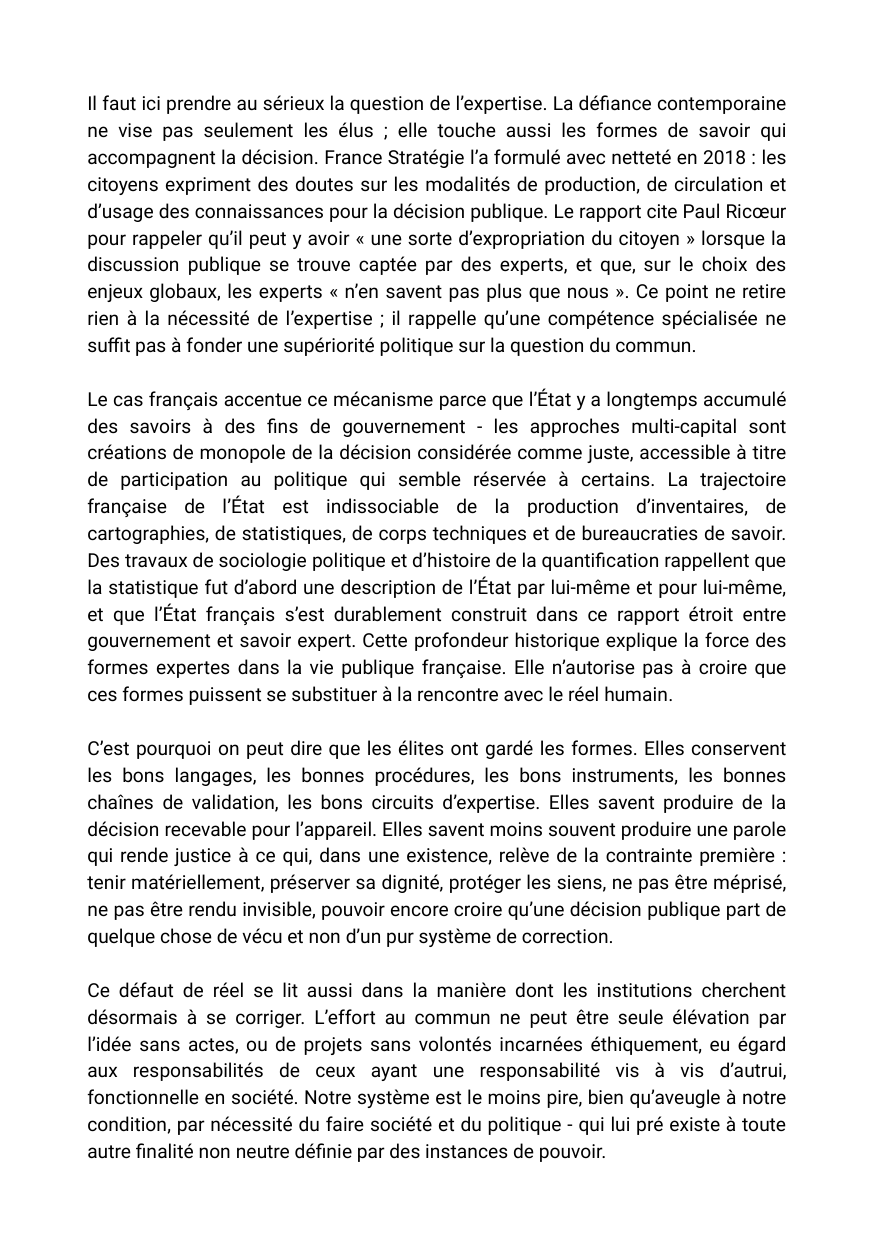

Il faut ici prendre au sérieux la question de l’expertise. La défiance contemporaine ne vise pas seulement les élus ; elle touche aussi les formes de savoir qui accompagnent la décision. France Stratégie l’a formulé avec netteté en 2018 : les citoyens expriment des doutes sur les modalités de production, de circulation et d’usage des connaissances pour la décision publique. Le rapport cite Paul Ricœur pour rappeler qu’il peut y avoir « une sorte d’expropriation du citoyen » lorsque la discussion publique se trouve captée par des experts, et que, sur le choix des enjeux globaux, les experts « n’en savent pas plus que nous ». Ce point ne retire rien à la nécessité de l’expertise ; il rappelle qu’une compétence spécialisée ne suffit pas à fonder une supériorité politique sur la question du commun.

Le cas français accentue ce mécanisme parce que l’État y a longtemps accumulé des savoirs à des fins de gouvernement - les approches multi-capital sont créations de monopole de la décision considérée comme juste, accessible à titre de participation au politique qui semble réservée à certains. La trajectoire française de l’État est indissociable de la production d’inventaires, de cartographies, de statistiques, de corps techniques et de bureaucraties de savoir. Des travaux de sociologie politique et d’histoire de la quantification rappellent que la statistique fut d’abord une description de l’État par lui-même et pour lui-même, et que l’État français s’est durablement construit dans ce rapport étroit entre gouvernement et savoir expert. Cette profondeur historique explique la force des formes expertes dans la vie publique française. Elle n’autorise pas à croire que ces formes puissent se substituer à la rencontre avec le réel humain.

C’est pourquoi on peut dire que les élites ont gardé les formes. Elles conservent les bons langages, les bonnes procédures, les bons instruments, les bonnes chaînes de validation, les bons circuits d’expertise. Elles savent produire de la décision recevable pour l’appareil. Elles savent moins souvent produire une parole qui rende justice à ce qui, dans une existence, relève de la contrainte première : tenir matériellement, préserver sa dignité, protéger les siens, ne pas être méprisé, ne pas être rendu invisible, pouvoir encore croire qu’une décision publique part de quelque chose de vécu et non d’un pur système de correction.

Ce défaut de réel se lit aussi dans la manière dont les institutions cherchent désormais à se corriger. L’effort au commun ne peut être seule élévation par l’idée sans actes, ou de projets sans volontés incarnées éthiquement, eu égard aux responsabilités de ceux ayant une responsabilité vis à vis d’autrui, fonctionnelle en société. Notre système est le moins pire, bien qu’aveugle à notre condition, par nécessité du faire société et du politique - qui lui pré existe à toute autre finalité non neutre définie par des instances de pouvoir.